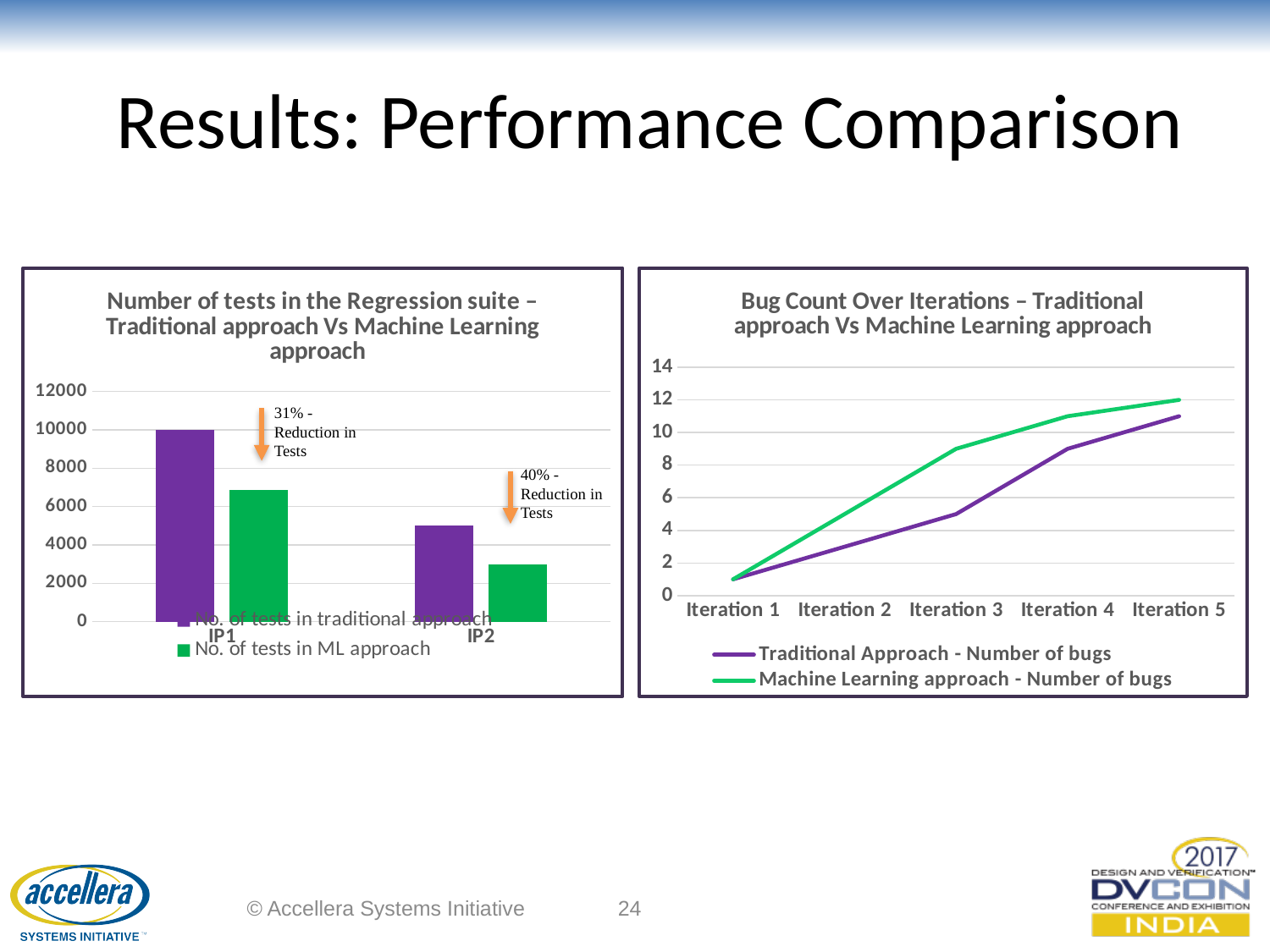

# Results: Performance Comparison

### Chart: Number of tests in the Regression suite – Traditional approach Vs Machine Learning approach

| Category | No. of tests in traditional approach | No. of tests in ML approach |
|---|---|---|
| IP1 | 10000.0 | 6878.0 |
| IP2 | 5000.0 | 2975.0 |

### Chart: Bug Count Over Iterations – Traditional approach Vs Machine Learning approach

| Category | Traditional Approach - Number of bugs | Machine Learning approach - Number of bugs |
|---|---|---|
| Iteration 1 | 1.0 | 1.0 |
| Iteration 2 | 3.0 | 5.0 |
| Iteration 3 | 5.0 | 9.0 |
| Iteration 4 | 9.0 | 11.0 |
| Iteration 5 | 11.0 | 12.0 |
31% - Reduction in Tests
40% - Reduction in Tests
© Accellera Systems Initiative
24